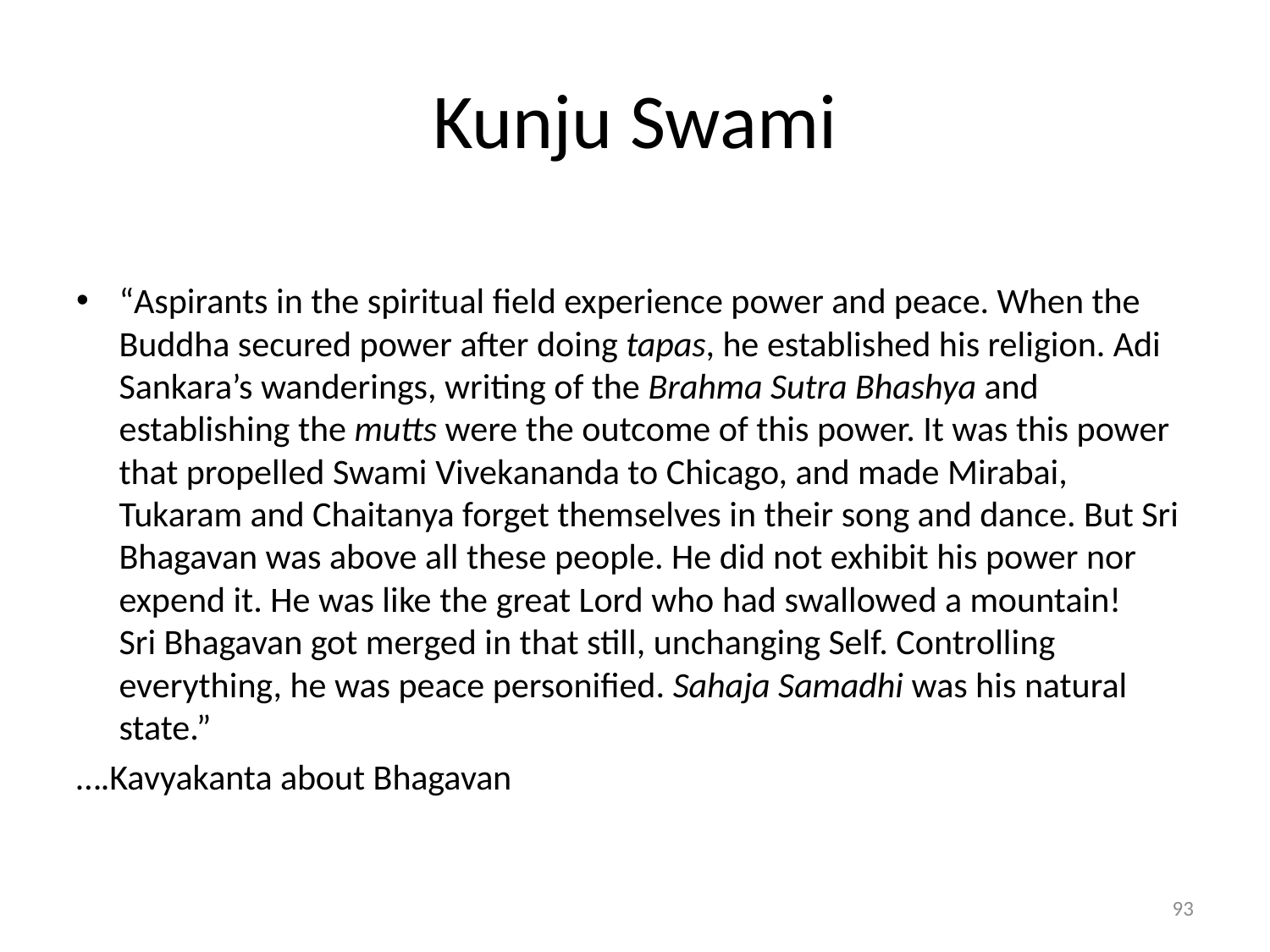

# Kunju Swami

“Aspirants in the spiritual field experience power and peace. When the Buddha secured power after doing tapas, he established his religion. Adi Sankara’s wanderings, writing of the Brahma Sutra Bhashya and establishing the mutts were the outcome of this power. It was this power that propelled Swami Vivekananda to Chicago, and made Mirabai, Tukaram and Chaitanya forget themselves in their song and dance. But Sri Bhagavan was above all these people. He did not exhibit his power nor expend it. He was like the great Lord who had swallowed a mountain!
Sri Bhagavan got merged in that still, unchanging Self. Controlling everything, he was peace personified. Sahaja Samadhi was his natural state.”
….Kavyakanta about Bhagavan
93